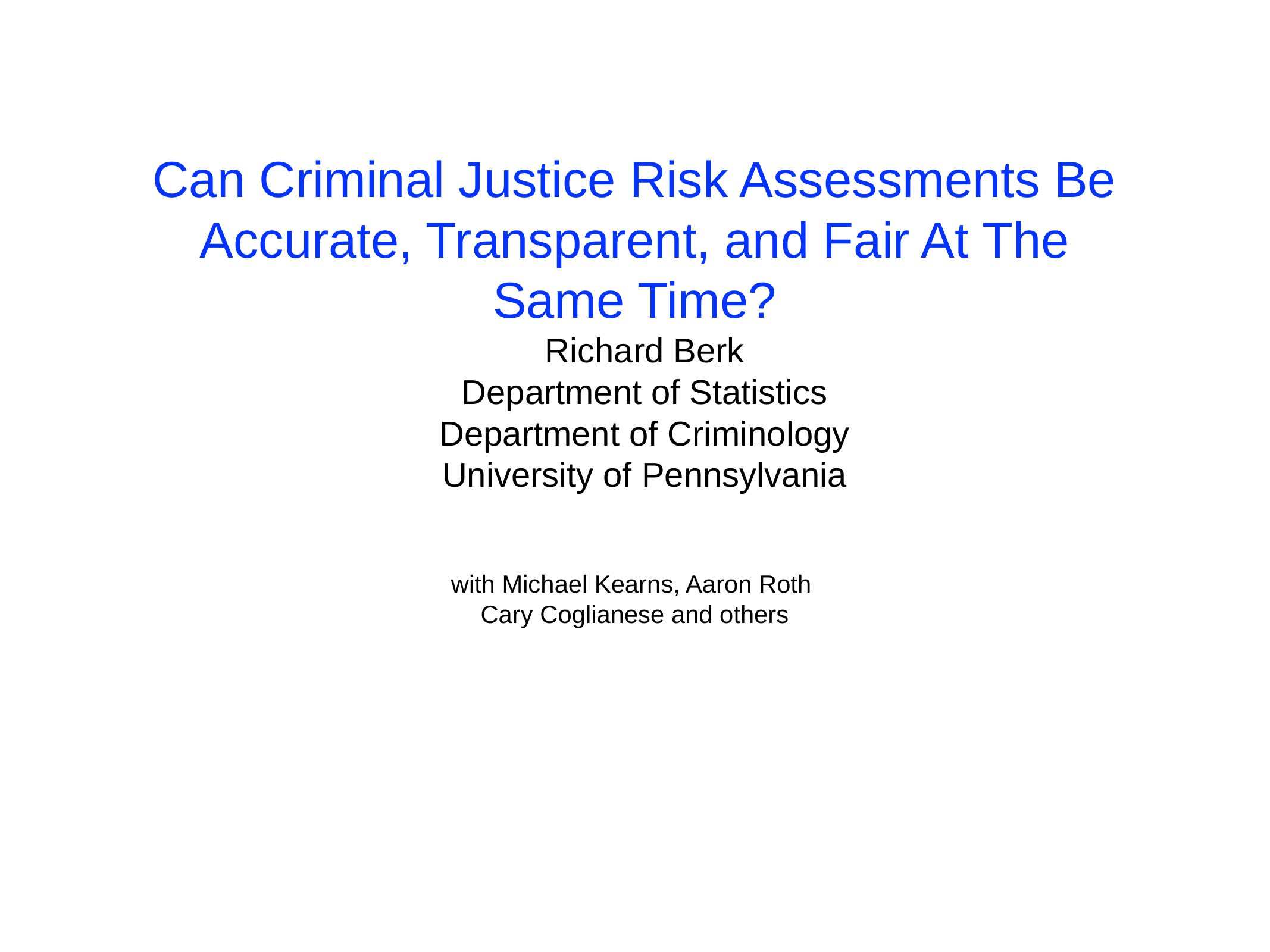

# Can Criminal Justice Risk Assessments Be Accurate, Transparent, and Fair At The Same Time?
Richard Berk
Department of Statistics
Department of Criminology
University of Pennsylvania
with Michael Kearns, Aaron Roth
Cary Coglianese and others